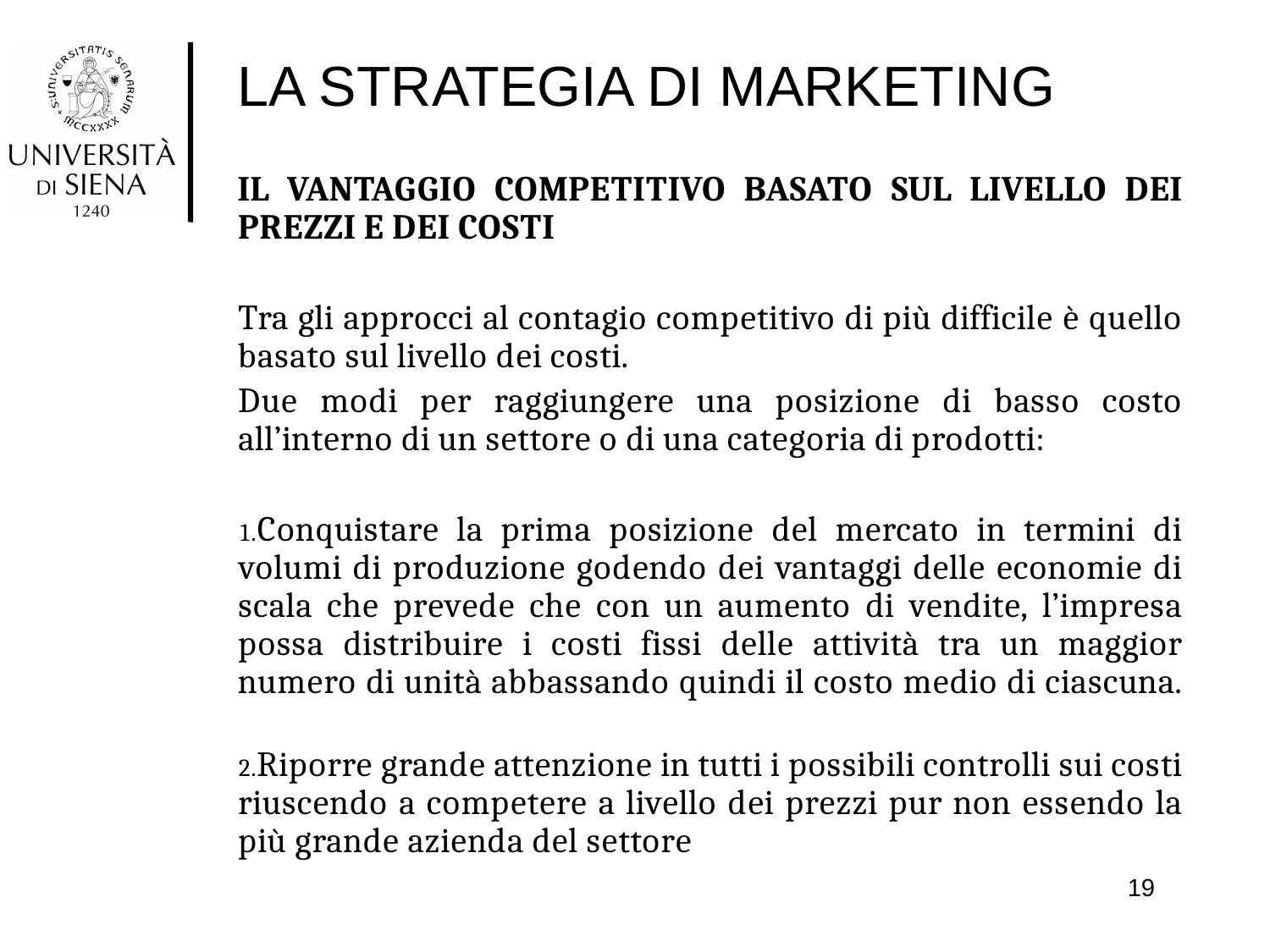

# LA STRATEGIA DI MARKETING
IL VANTAGGIO COMPETITIVO BASATO SUL LIVELLO DEI PREZZI E DEI COSTI

Tra gli approcci al contagio competitivo di più difficile è quello basato sul livello dei costi.
Due modi per raggiungere una posizione di basso costo all’interno di un settore o di una categoria di prodotti:

Conquistare la prima posizione del mercato in termini di volumi di produzione godendo dei vantaggi delle economie di scala che prevede che con un aumento di vendite, l’impresa possa distribuire i costi fissi delle attività tra un maggior numero di unità abbassando quindi il costo medio di ciascuna.
Riporre grande attenzione in tutti i possibili controlli sui costi riuscendo a competere a livello dei prezzi pur non essendo la più grande azienda del settore

19